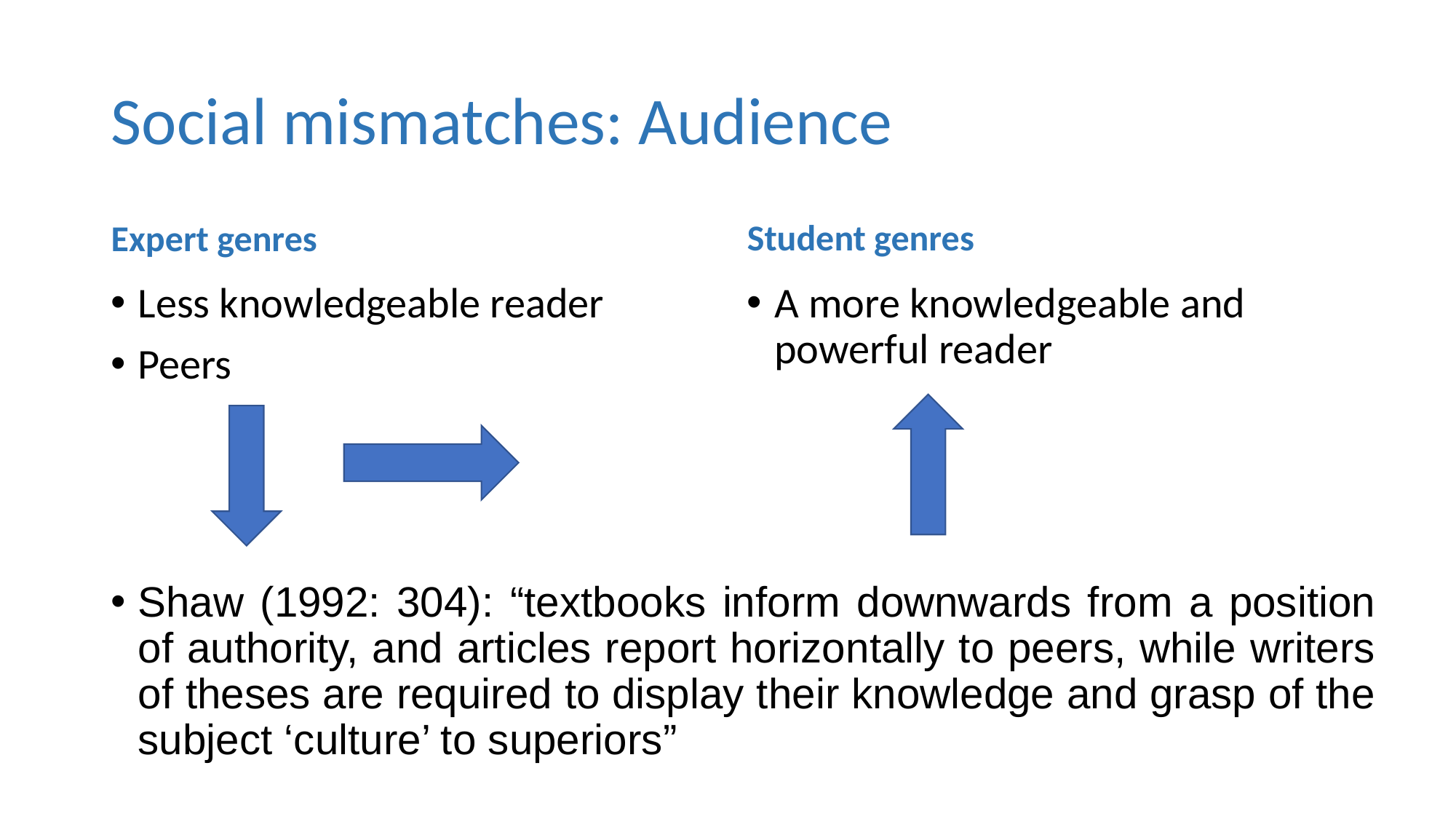

# Social mismatches: Audience
Student genres
Expert genres
Less knowledgeable reader
Peers
A more knowledgeable and powerful reader

Shaw (1992: 304): “textbooks inform downwards from a position of authority, and articles report horizontally to peers, while writers of theses are required to display their knowledge and grasp of the subject ‘culture’ to superiors”